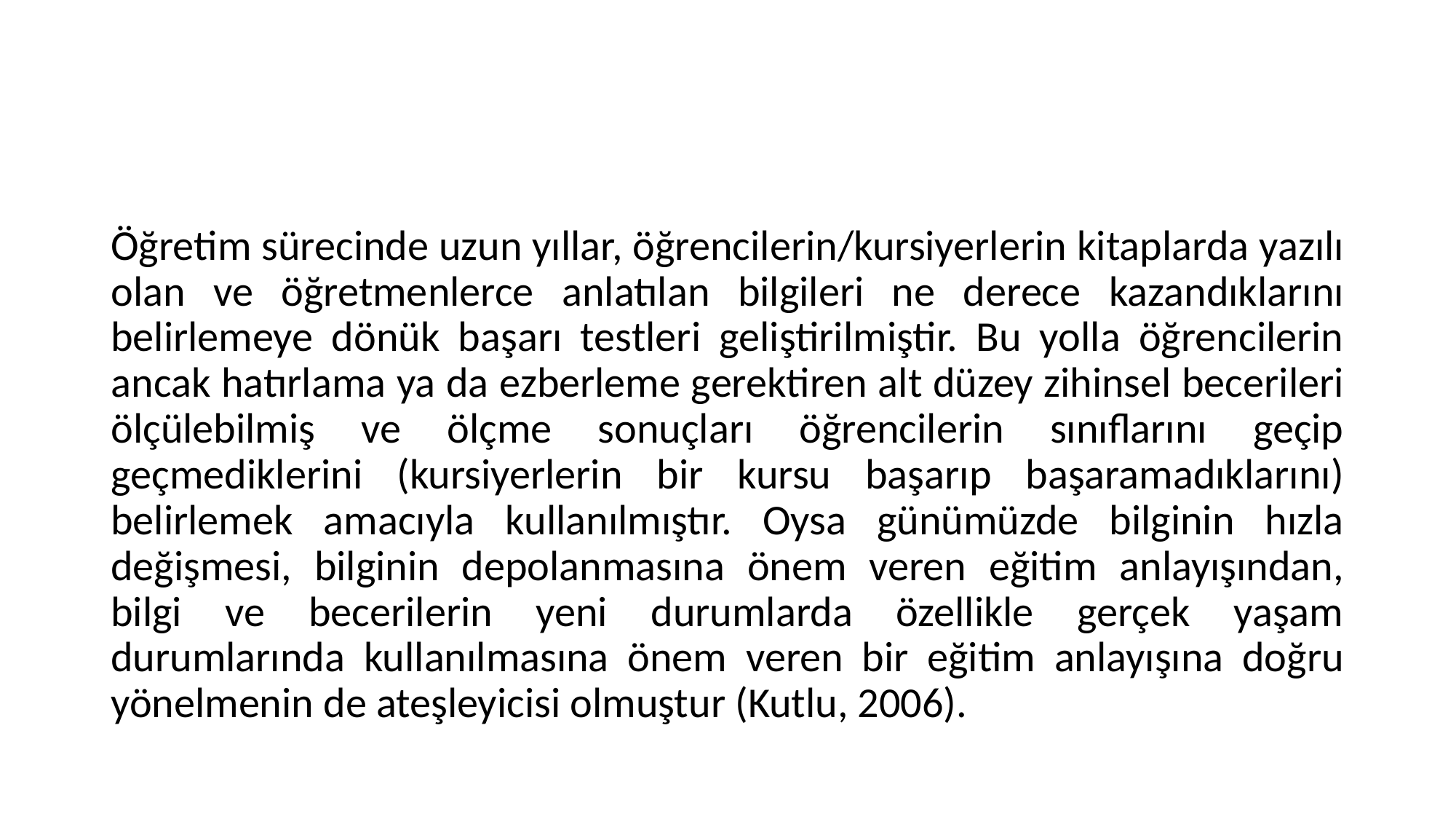

#
Öğretim sürecinde uzun yıllar, öğrencilerin/kursiyerlerin kitaplarda yazılı olan ve öğretmenlerce anlatılan bilgileri ne derece kazandıklarını belirlemeye dönük başarı testleri geliştirilmiştir. Bu yolla öğrencilerin ancak hatırlama ya da ezberleme gerektiren alt düzey zihinsel becerileri ölçülebilmiş ve ölçme sonuçları öğrencilerin sınıflarını geçip geçmediklerini (kursiyerlerin bir kursu başarıp başaramadıklarını) belirlemek amacıyla kullanılmıştır. Oysa günümüzde bilginin hızla değişmesi, bilginin depolanmasına önem veren eğitim anlayışından, bilgi ve becerilerin yeni durumlarda özellikle gerçek yaşam durumlarında kullanılmasına önem veren bir eğitim anlayışına doğru yönelmenin de ateşleyicisi olmuştur (Kutlu, 2006).